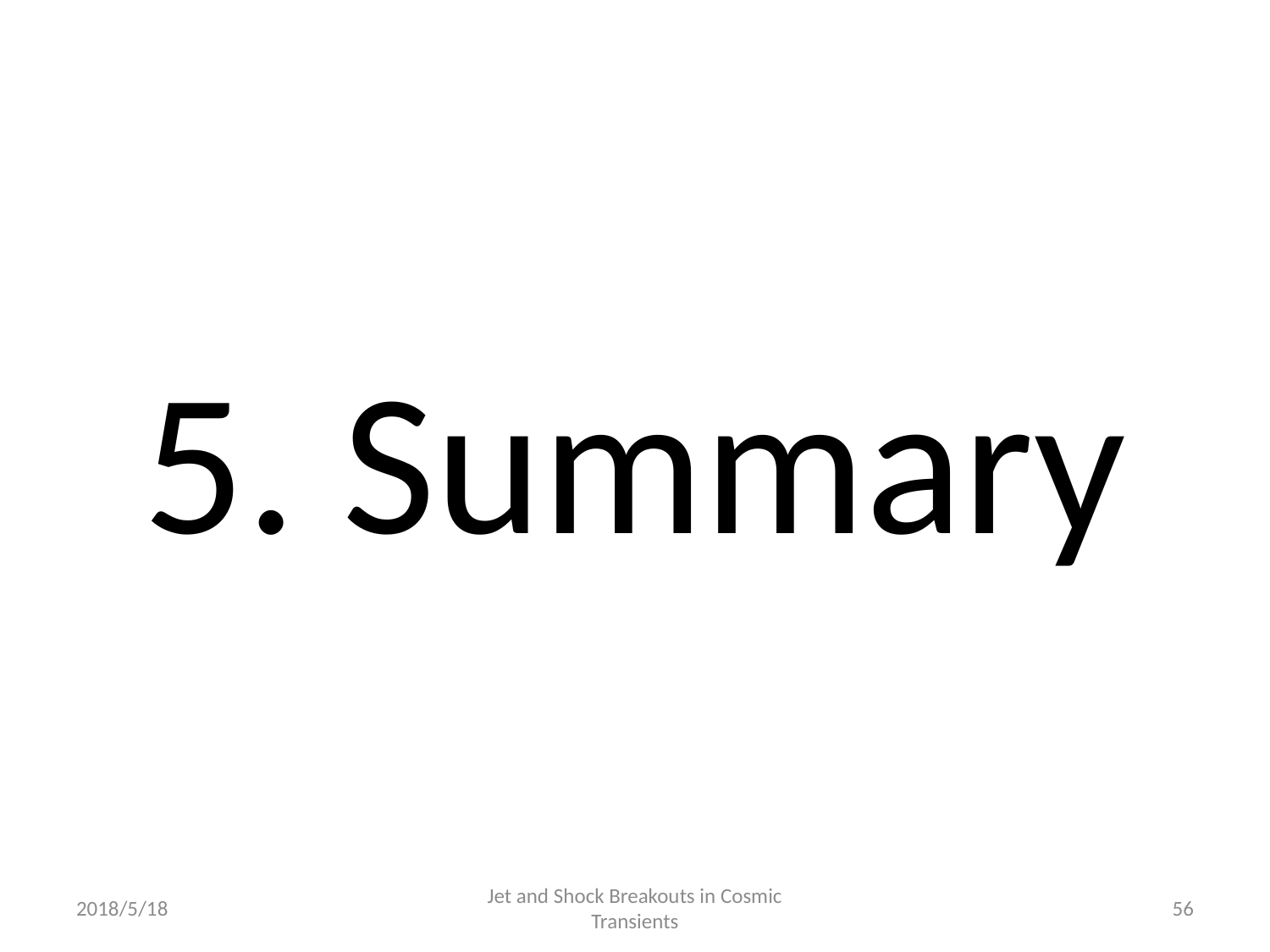

# 5. Summary
2018/5/18
Jet and Shock Breakouts in Cosmic Transients
56